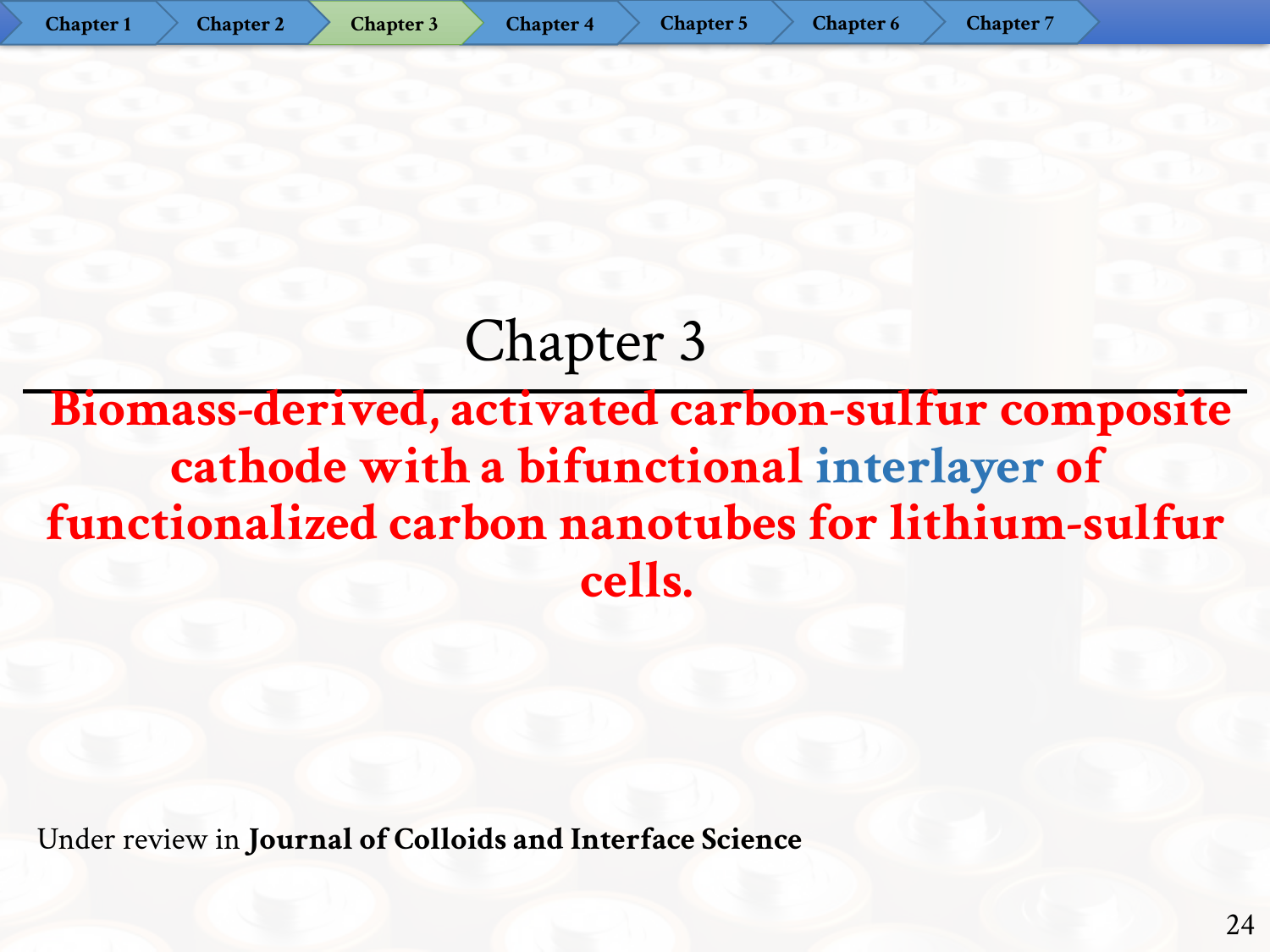

Chapter 6
Chapter 5
Chapter 7
Chapter 2
Chapter 4
Chapter 1
Chapter 3

# Chapter 3

 Biomass-derived, activated carbon-sulfur composite cathode with a bifunctional interlayer of functionalized carbon nanotubes for lithium-sulfur cells.
Under review in Journal of Colloids and Interface Science
24